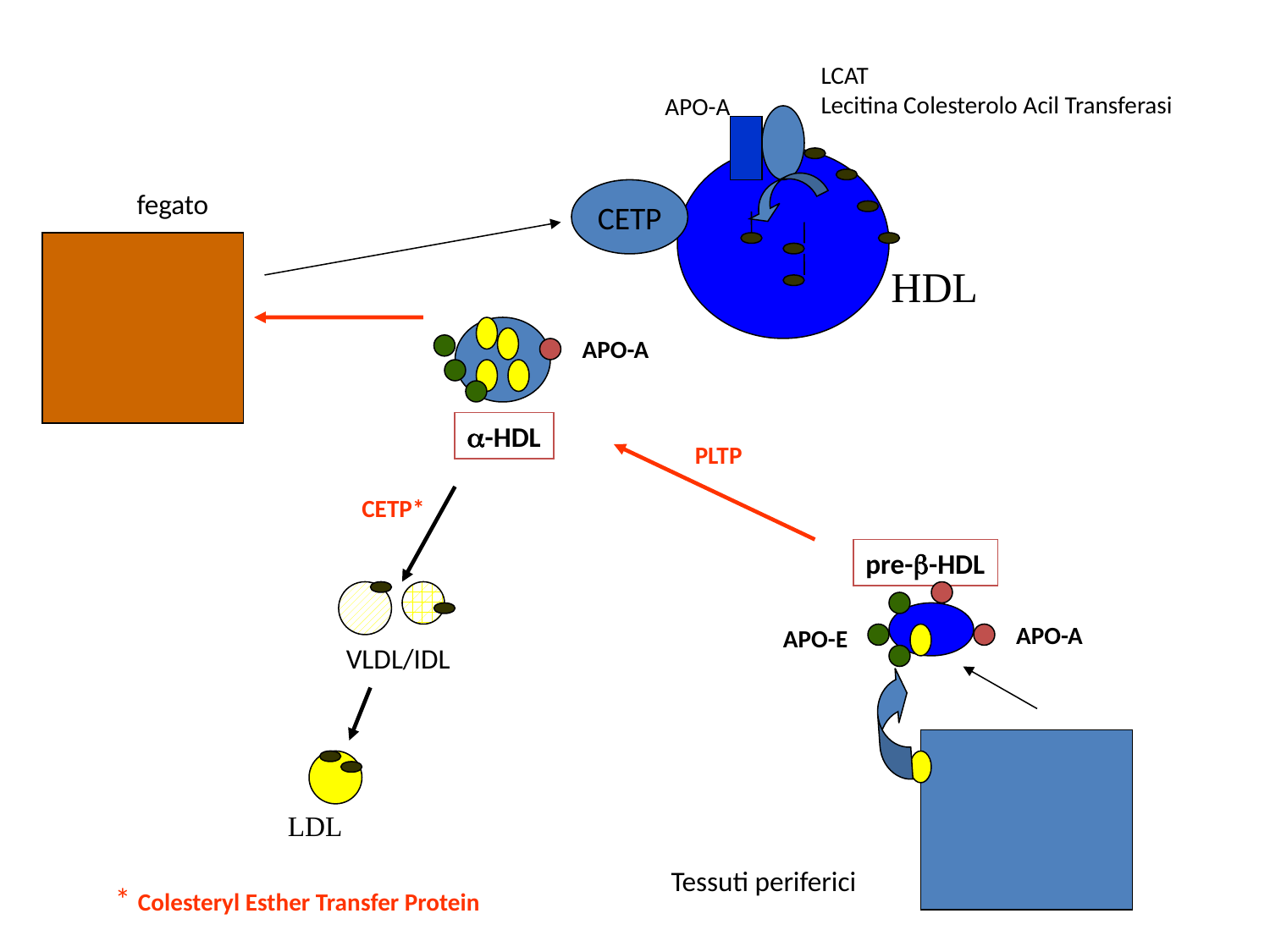

LCAT
Lecitina Colesterolo Acil Transferasi

HDL

APO-A
CETP
fegato

APO-A
α-HDL
PLTP

CETP*

pre-β-HDL

APO-A
APO-E

VLDL/IDL

Tessuti periferici

LDL
* Colesteryl Esther Transfer Protein